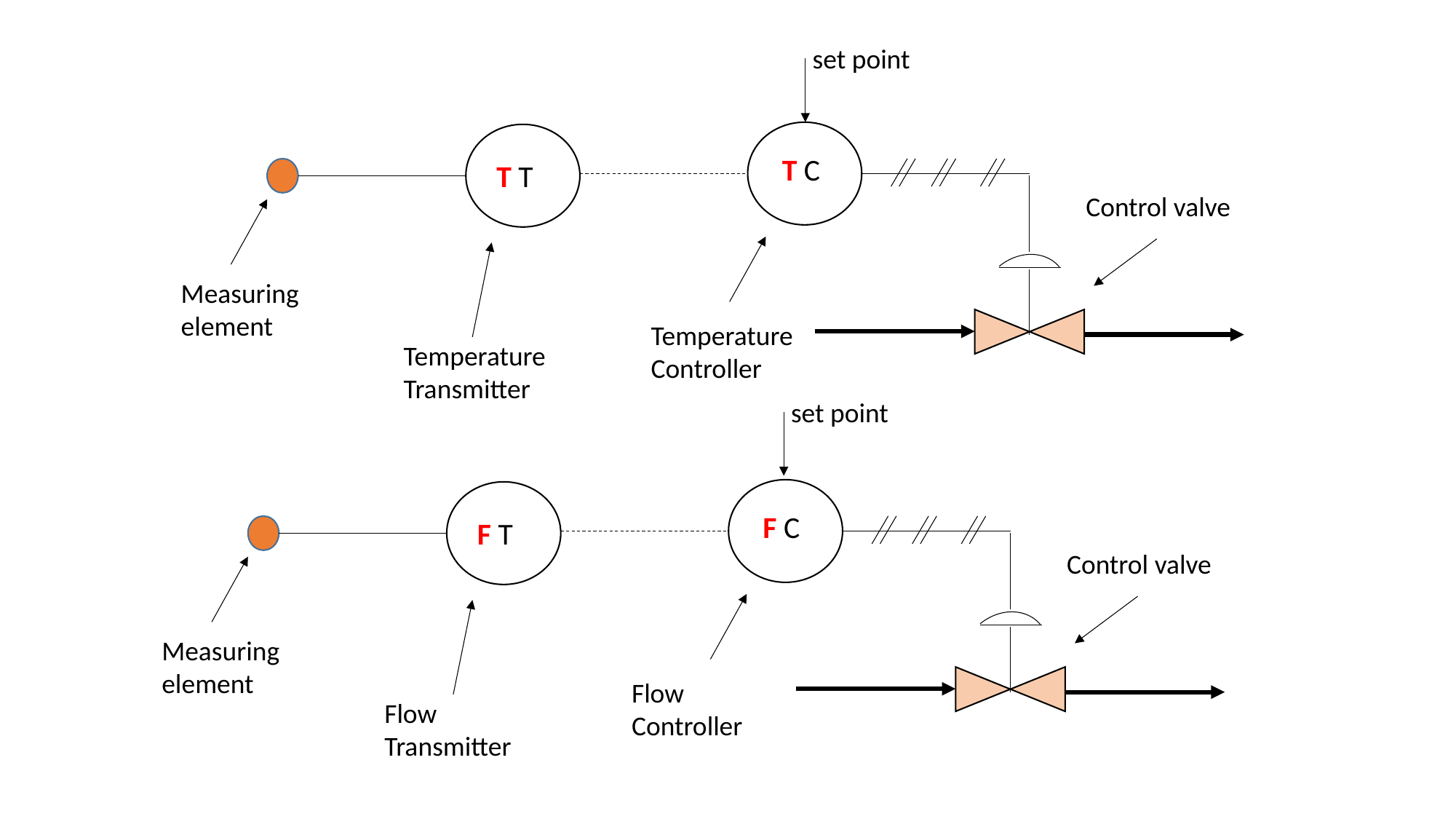

set point

T C
T T

Control valve

Measuring element
Temperature
Controller
Temperature
Transmitter
set point

F C
F T

Control valve

Measuring element
Flow
Controller
Flow
Transmitter